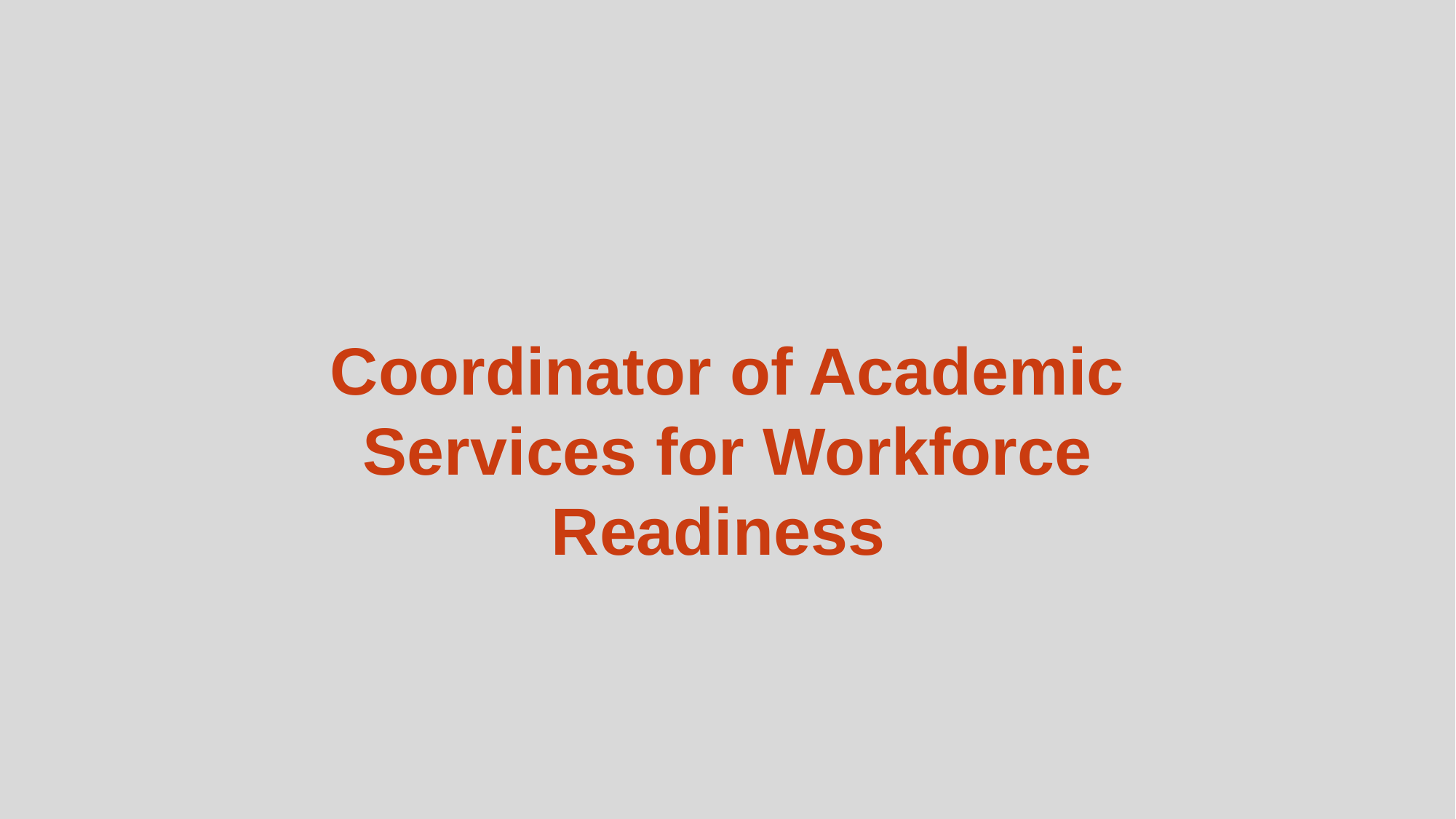

Coordinator of Academic Services for Workforce Readiness